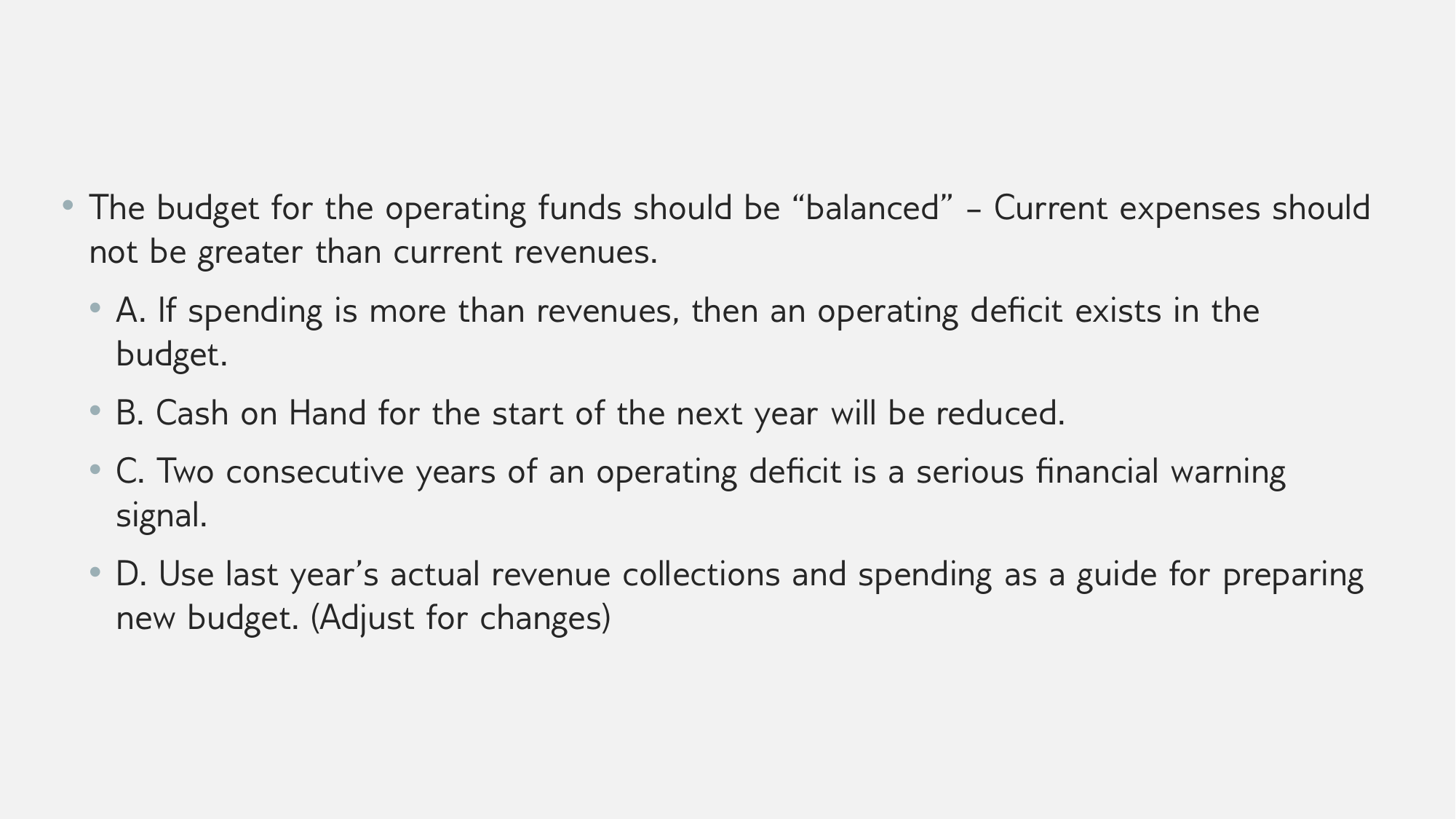

The budget for the operating funds should be “balanced” – Current expenses should not be greater than current revenues.
A. If spending is more than revenues, then an operating deficit exists in the budget.
B. Cash on Hand for the start of the next year will be reduced.
C. Two consecutive years of an operating deficit is a serious financial warning signal.
D. Use last year’s actual revenue collections and spending as a guide for preparing new budget. (Adjust for changes)